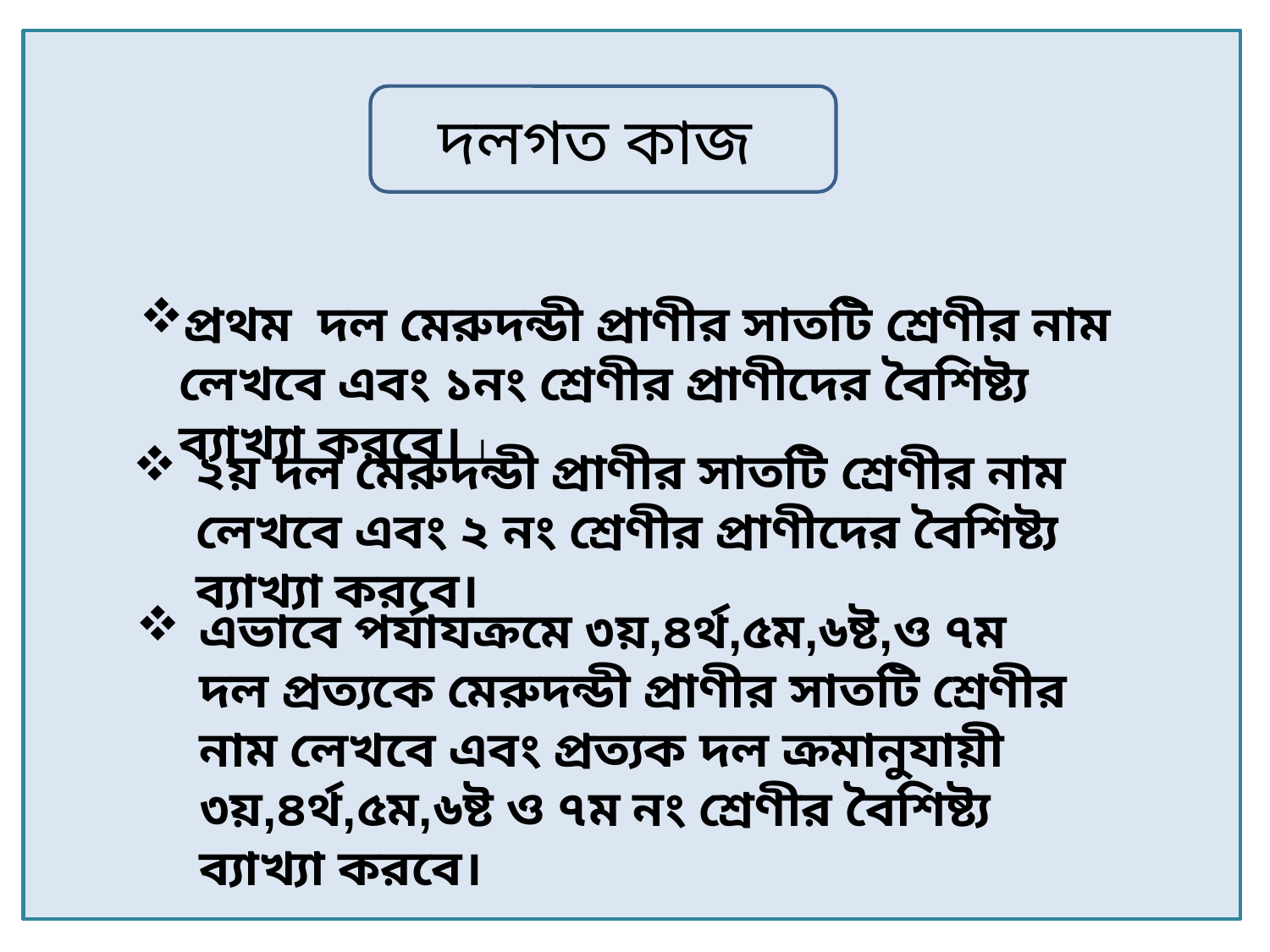

দলগত কাজ
প্রথম  দল মেরুদন্ডী প্রাণীর সাতটি শ্রেণীর নাম লেখবে এবং ১নং শ্রেণীর প্রাণীদের বৈশিষ্ট্য ব্যাখ্যা করবে। ।
২য় দল মেরুদন্ডী প্রাণীর সাতটি শ্রেণীর নাম লেখবে এবং ২ নং শ্রেণীর প্রাণীদের বৈশিষ্ট্য ব্যাখ্যা করবে।
এভাবে পর্যাযক্রমে ৩য়,৪র্থ,৫ম,৬ষ্ট,ও ৭ম দল প্রত্যকে মেরুদন্ডী প্রাণীর সাতটি শ্রেণীর নাম লেখবে এবং প্রত্যক দল ক্রমানুযায়ী ৩য়,৪র্থ,৫ম,৬ষ্ট ও ৭ম নং শ্রেণীর বৈশিষ্ট্য ব্যাখ্যা করবে।